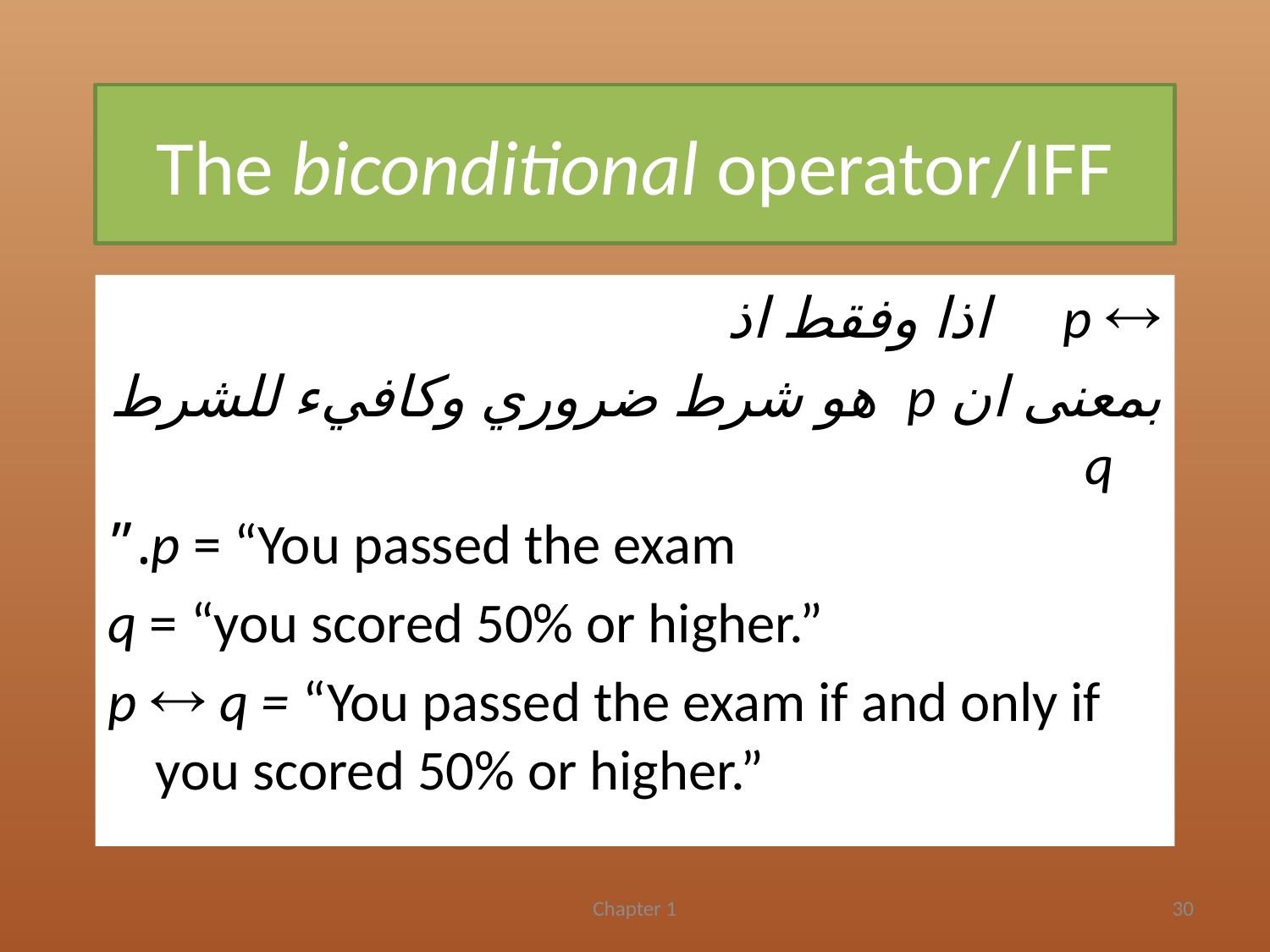

# The biconditional operator/IFF
p ↔     اذا وفقط اذ
بمعنى ان p  هو شرط ضروري وكافيء للشرط q
 p = “You passed the exam.”
q = “you scored 50% or higher.”
p ↔ q = “You passed the exam if and only if you scored 50% or higher.”
Chapter 1
30